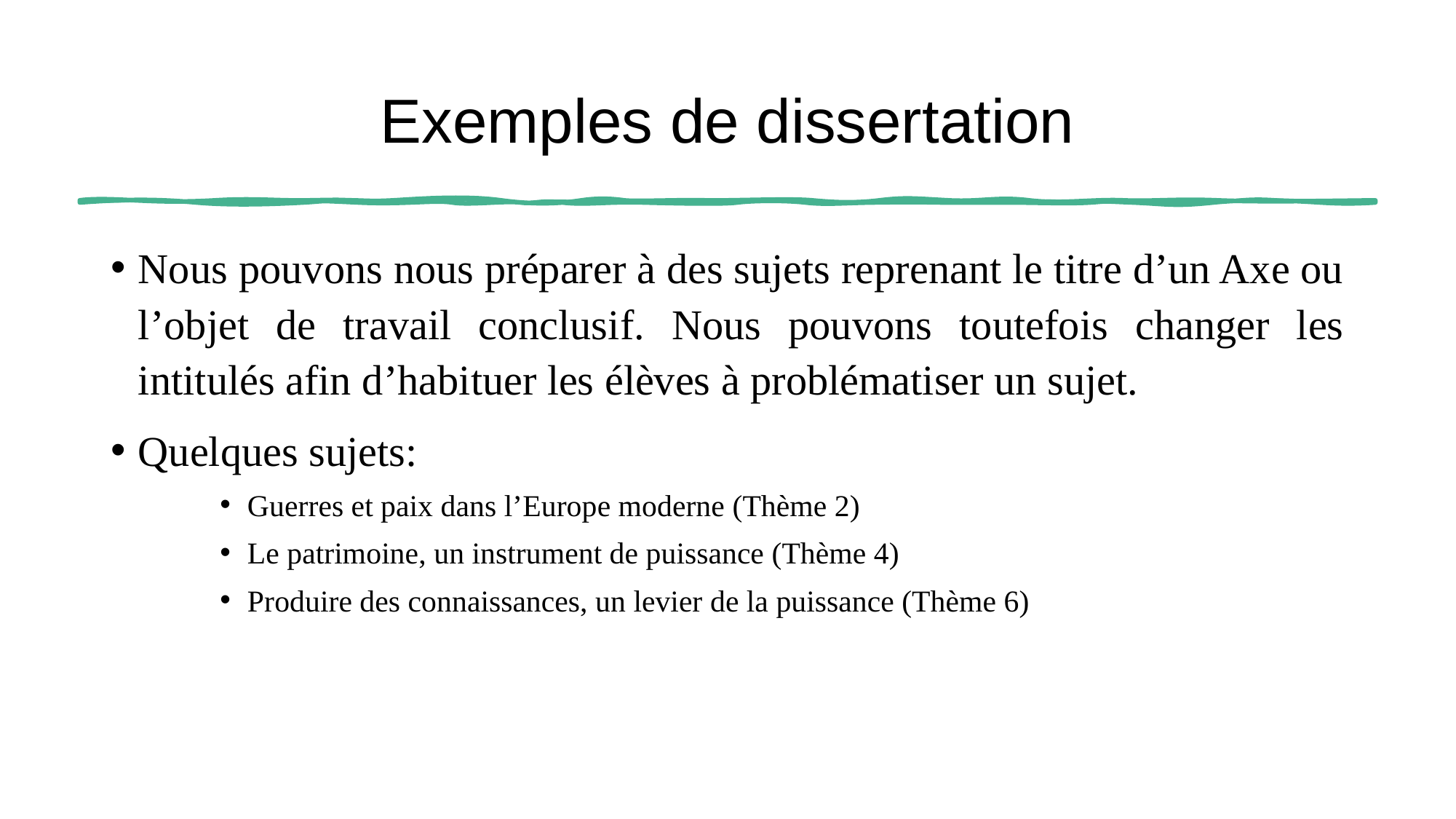

# Exemples de dissertation

Nous pouvons nous préparer à des sujets reprenant le titre d’un Axe ou l’objet de travail conclusif. Nous pouvons toutefois changer les intitulés afin d’habituer les élèves à problématiser un sujet.
Quelques sujets:
Guerres et paix dans l’Europe moderne (Thème 2)
Le patrimoine, un instrument de puissance (Thème 4)
Produire des connaissances, un levier de la puissance (Thème 6)